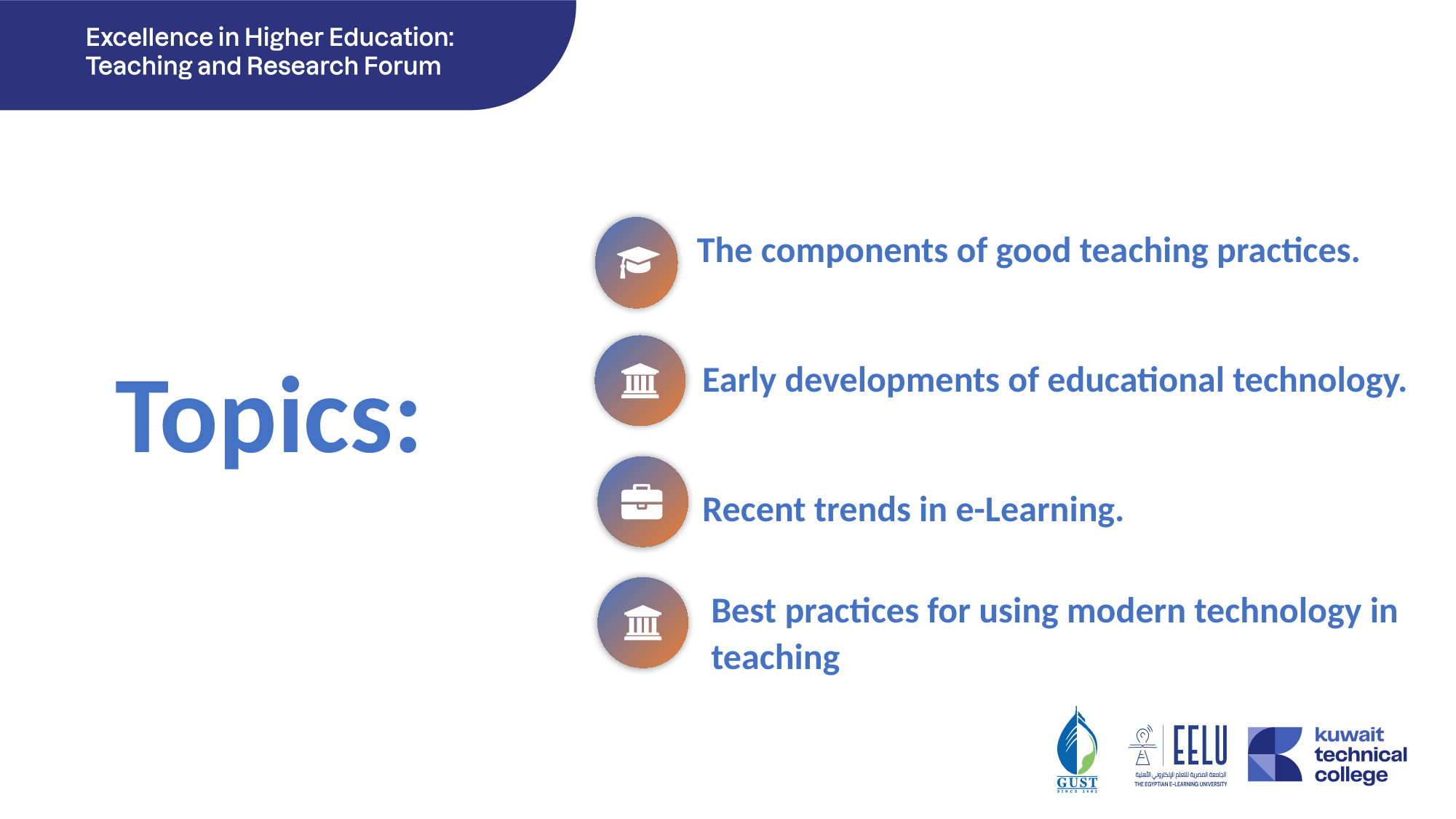

The components of good teaching practices.

Topics:
Early developments of educational technology.

Recent trends in e-Learning.

Best practices for using modern technology in teaching